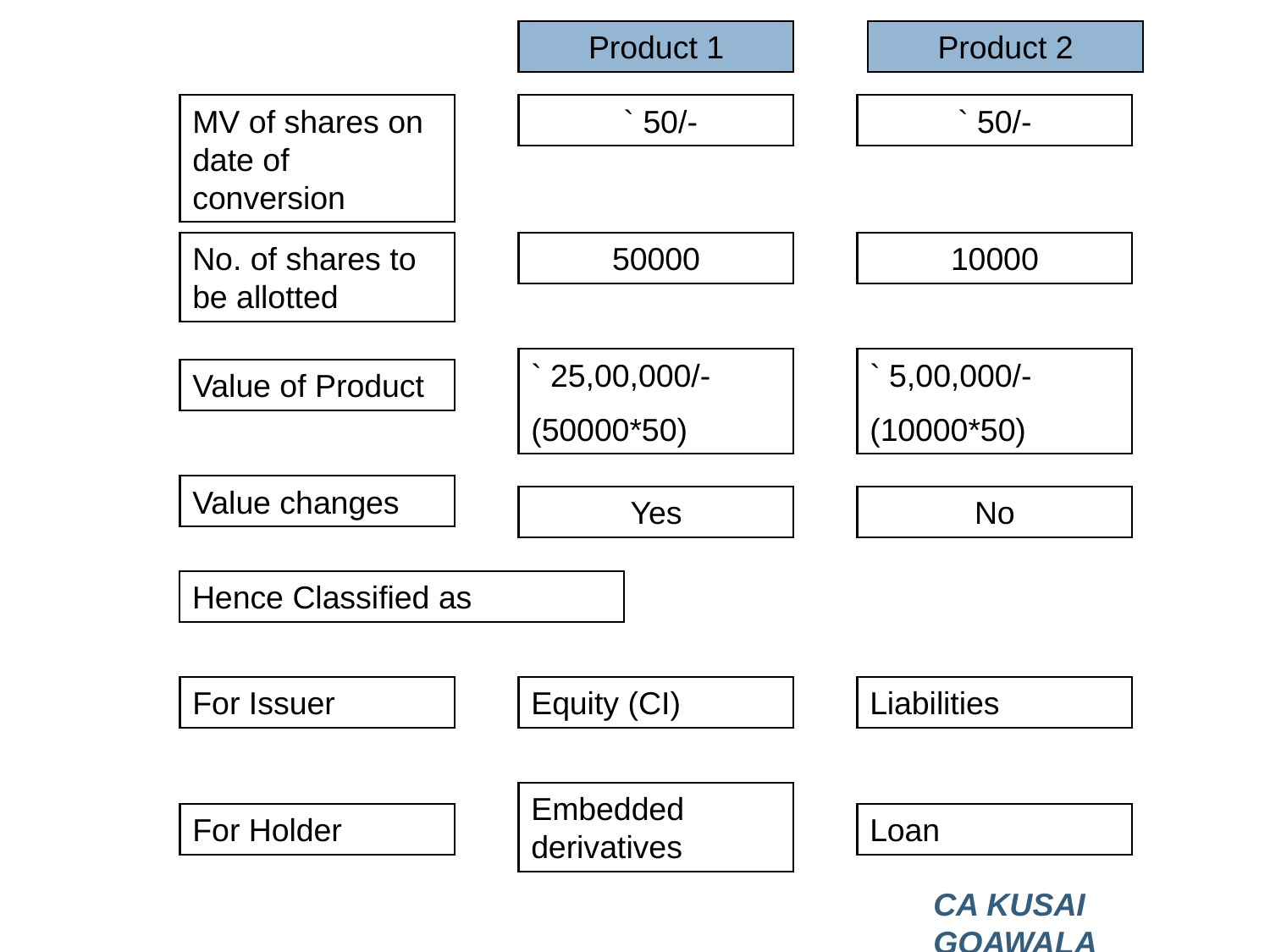

Product 1
Product 2
MV of shares on date of conversion

 ` 50/-
` 50/-
No. of shares to be allotted
50000
10000
` 25,00,000/-
(50000*50)
` 5,00,000/-
(10000*50)
Value of Product
Value changes
Yes
No
Hence Classified as
For Issuer
Equity (CI)
Liabilities
Embedded derivatives
For Holder
Loan
CA KUSAI GOAWALA